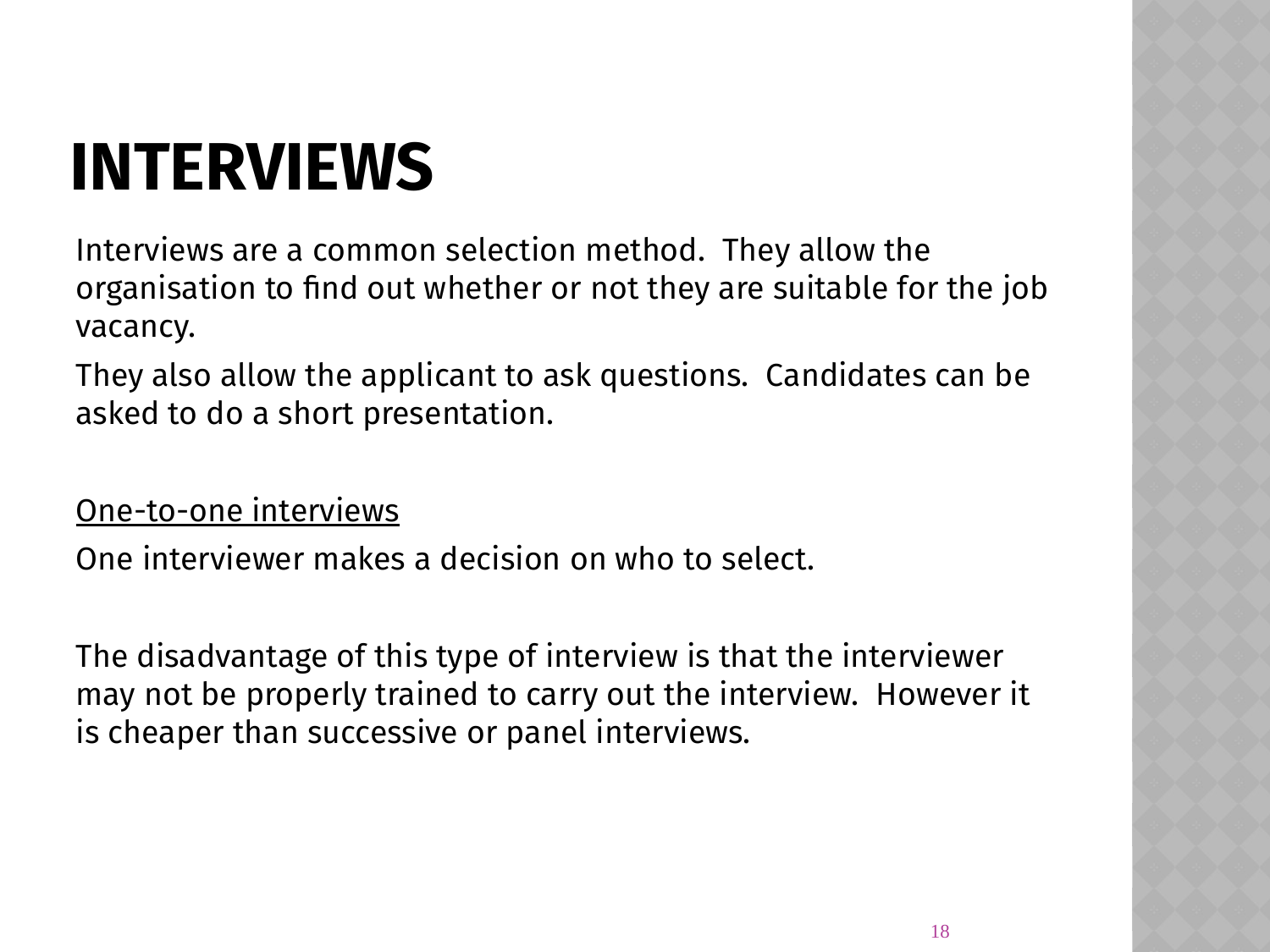

# INTERVIEWS
Interviews are a common selection method.  They allow the organisation to find out whether or not they are suitable for the job vacancy.
They also allow the applicant to ask questions.  Candidates can be asked to do a short presentation.

One-to-one interviews
One interviewer makes a decision on who to select.

The disadvantage of this type of interview is that the interviewer may not be properly trained to carry out the interview.  However it is cheaper than successive or panel interviews.
18